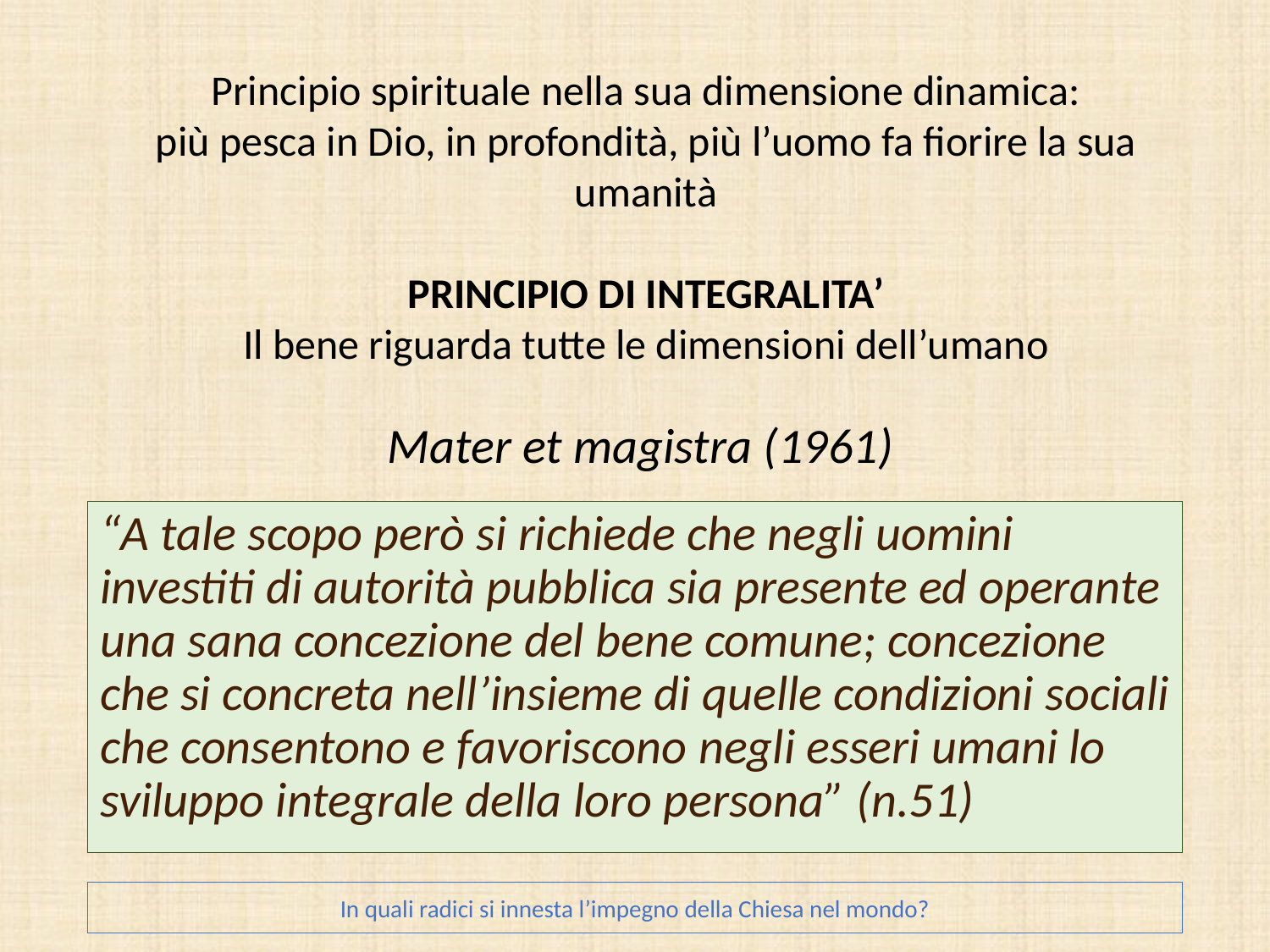

Principio spirituale nella sua dimensione dinamica:
più pesca in Dio, in profondità, più l’uomo fa fiorire la sua umanità

PRINCIPIO DI INTEGRALITA’
Il bene riguarda tutte le dimensioni dell’umano
# Mater et magistra (1961)
“A tale scopo però si richiede che negli uomini investiti di autorità pubblica sia presente ed operante una sana concezione del bene comune; concezione che si concreta nell’insieme di quelle condizioni sociali che consentono e favoriscono negli esseri umani lo sviluppo integrale della loro persona” (n.51)
In quali radici si innesta l’impegno della Chiesa nel mondo?